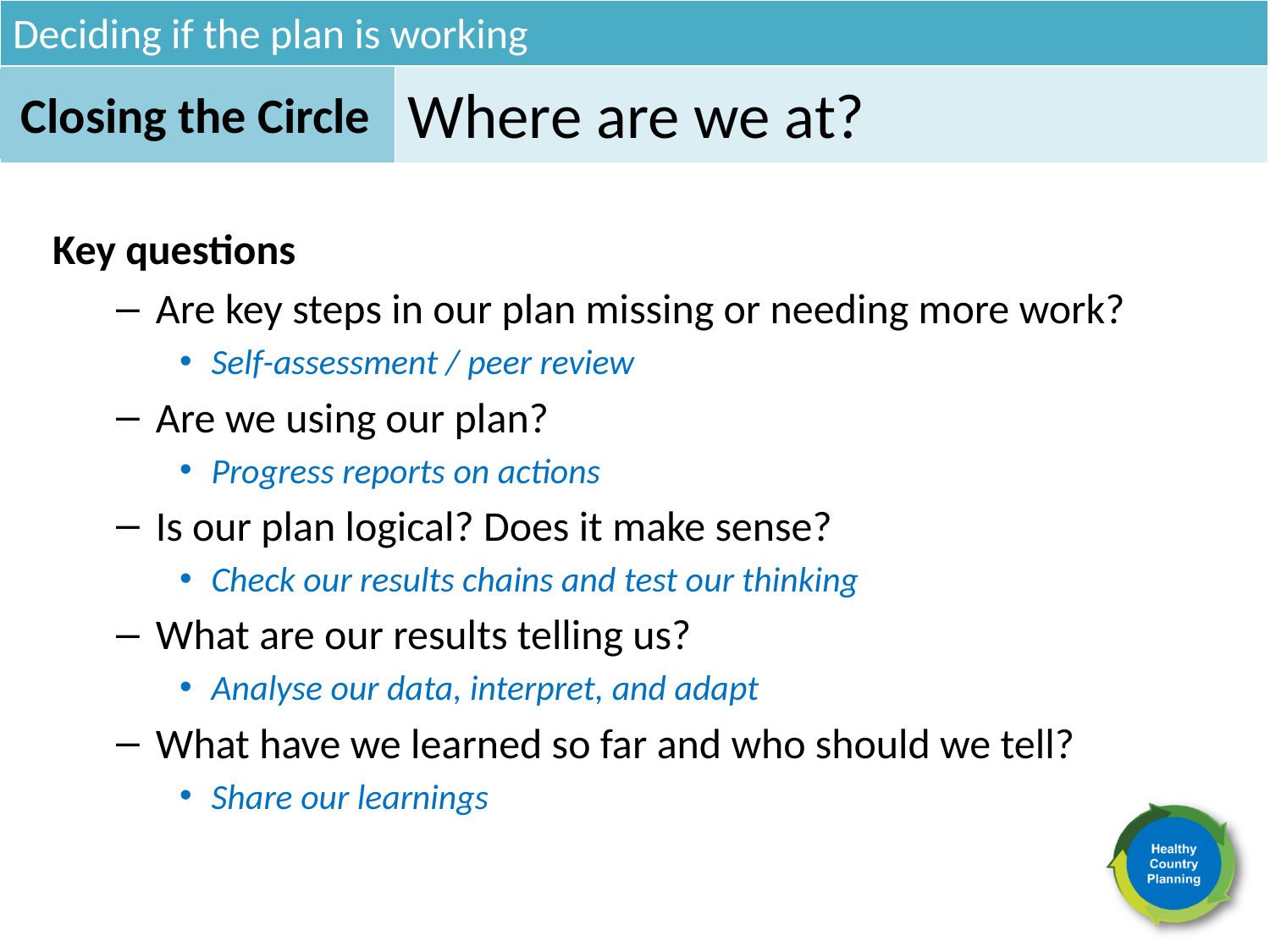

Deciding if the plan is working
Closing the Circle
Where are we at?
Key questions
Are key steps in our plan missing or needing more work?
Self-assessment / peer review
Are we using our plan?
Progress reports on actions
Is our plan logical? Does it make sense?
Check our results chains and test our thinking
What are our results telling us?
Analyse our data, interpret, and adapt
What have we learned so far and who should we tell?
Share our learnings